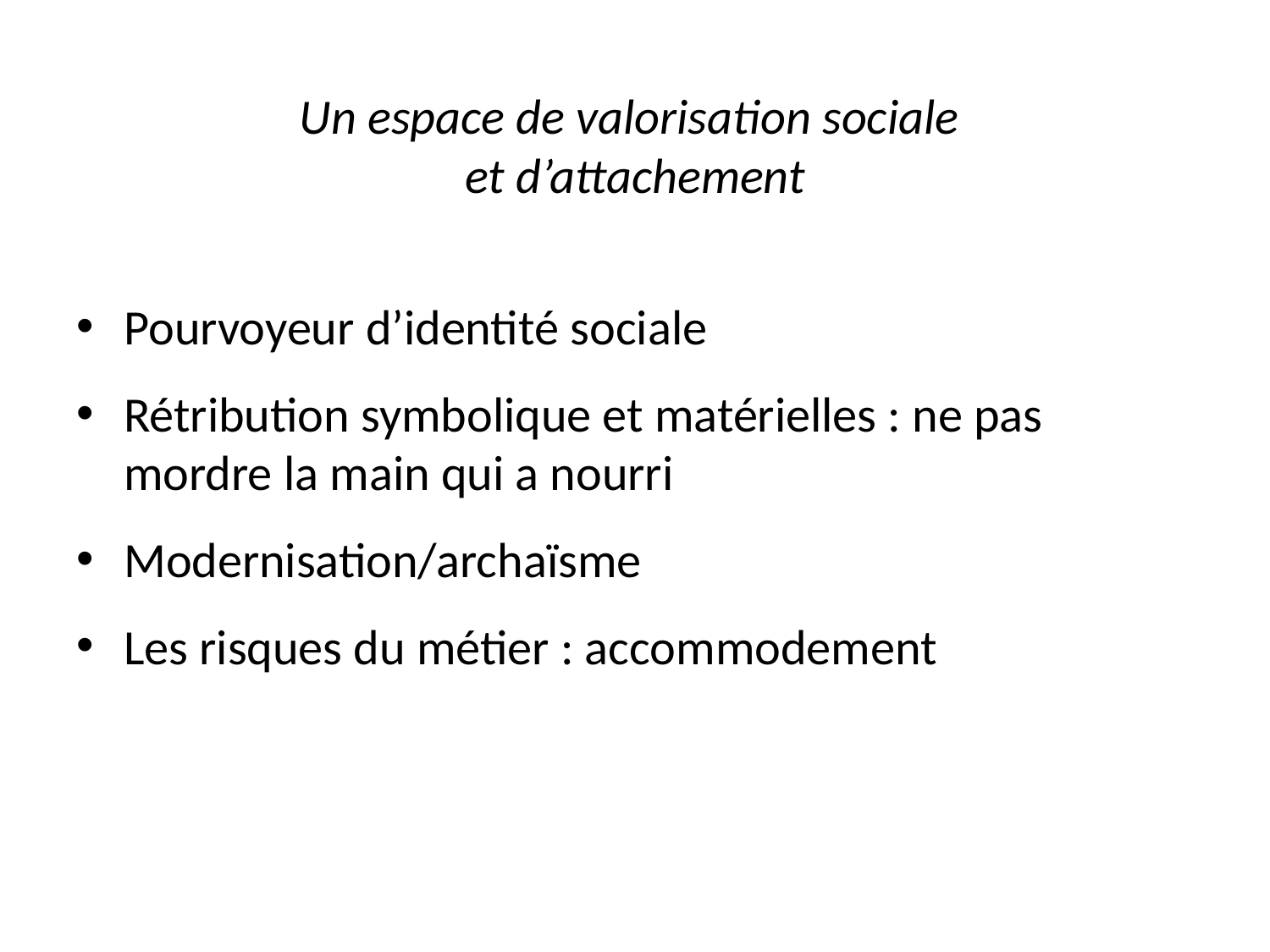

# Un espace de valorisation sociale et d’attachement
Pourvoyeur d’identité sociale
Rétribution symbolique et matérielles : ne pas mordre la main qui a nourri
Modernisation/archaïsme
Les risques du métier : accommodement